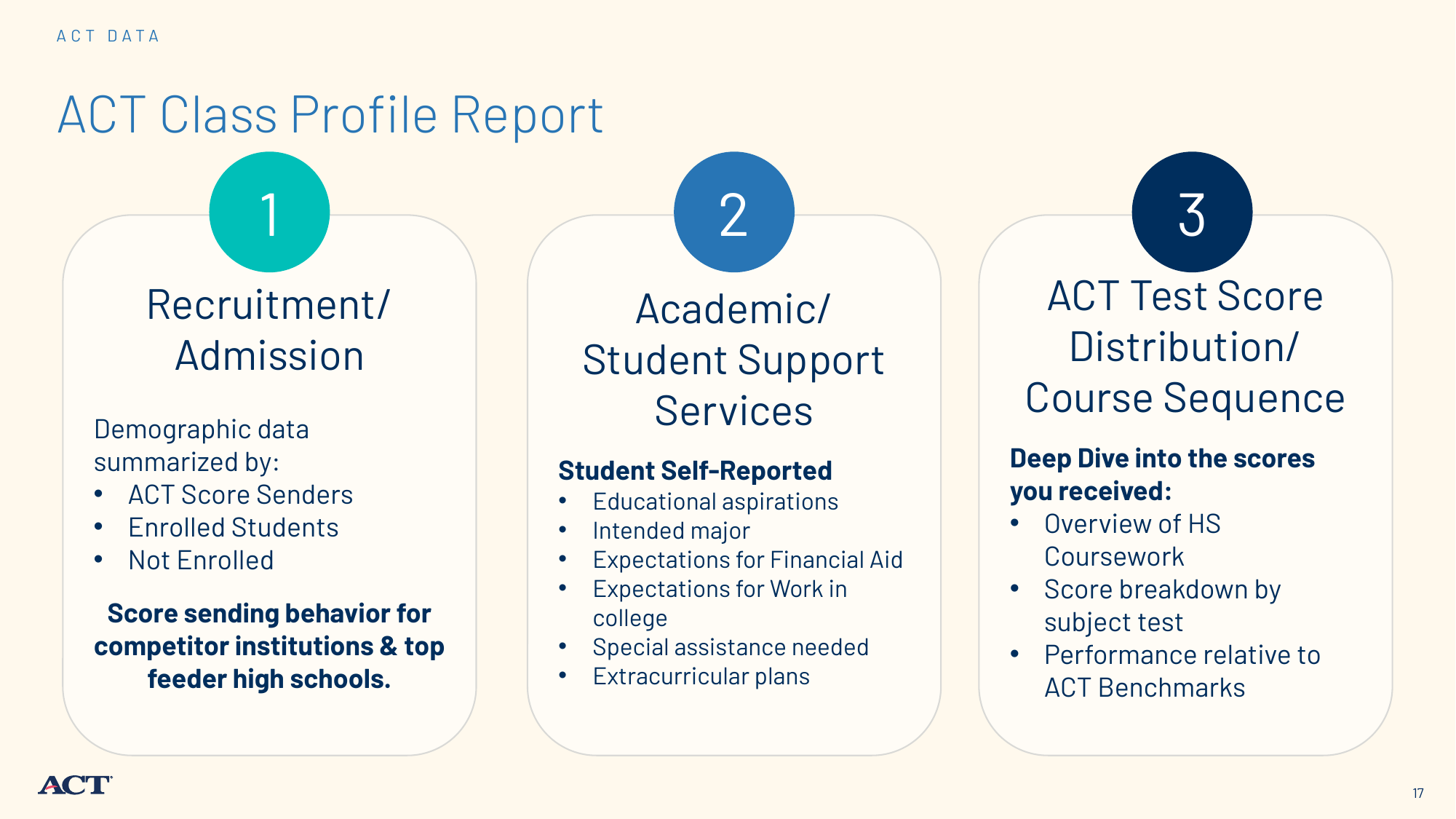

ACT DATA
# ACT Class Profile Report
1
2
3
Recruitment/
Admission
Demographic data summarized by:
ACT Score Senders
Enrolled Students
Not Enrolled

Score sending behavior for competitor institutions & top feeder high schools.
Academic/ Student Support Services

Student Self-Reported
Educational aspirations
Intended major
Expectations for Financial Aid
Expectations for Work in college
Special assistance needed
Extracurricular plans
ACT Test Score Distribution/ Course Sequence

Deep Dive into the scores you received:
Overview of HS Coursework
Score breakdown by subject test
Performance relative to ACT Benchmarks